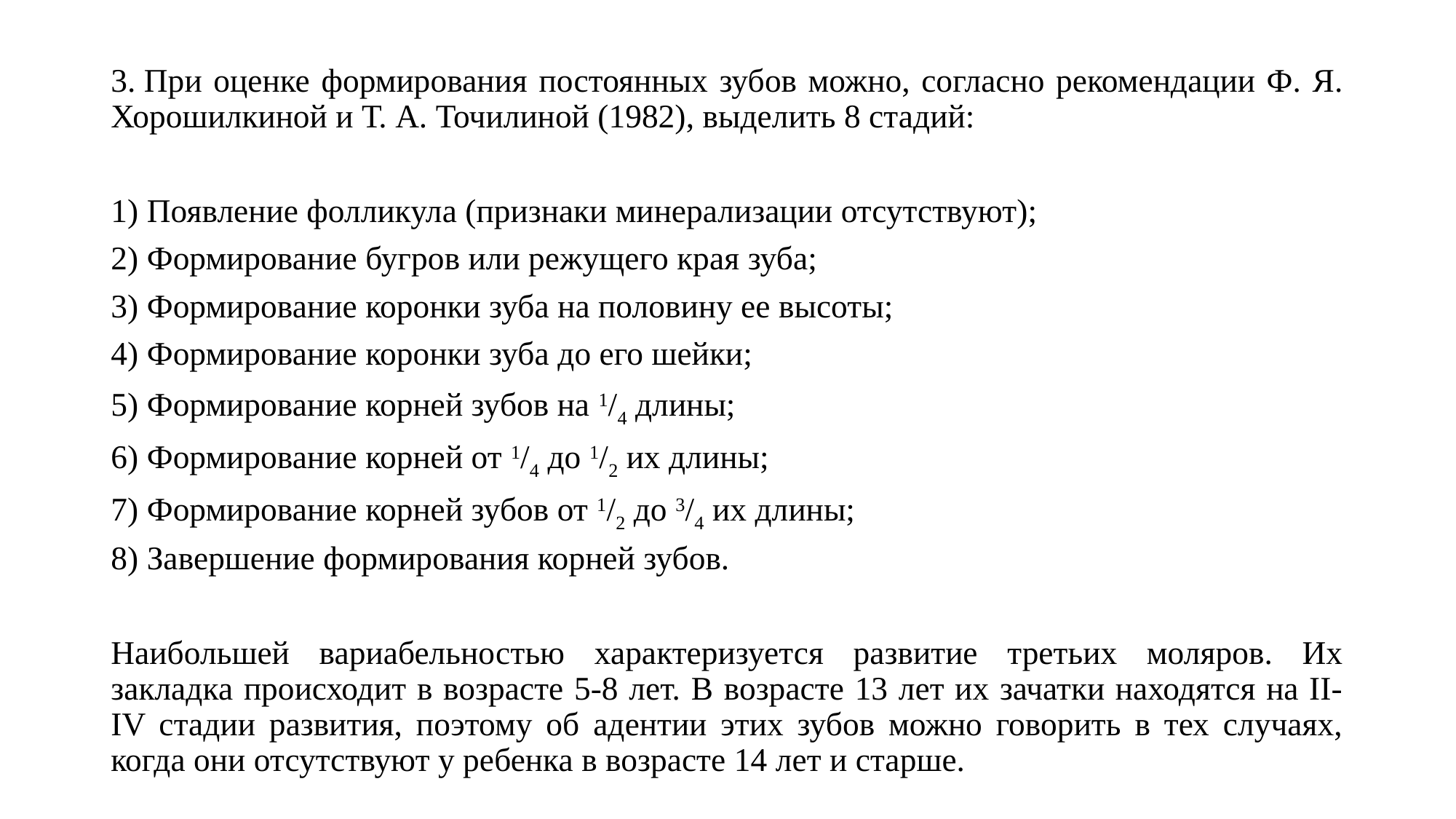

3. При оценке формирования постоянных зубов можно, согласно рекомендации Ф. Я. Хорошилкиной и Т. А. Точилиной (1982), выделить 8 стадий:

1) Появление фолликула (признаки минерализации отсутствуют);
2) Формирование бугров или режущего края зуба;
3) Формирование коронки зуба на половину ее высоты;
4) Формирование коронки зуба до его шейки;
5) Формирование корней зубов на 1/4 длины;
6) Формирование корней от 1/4 до 1/2 их длины;
7) Формирование корней зубов от 1/2 до 3/4 их длины;
8) Завершение формирования корней зубов.

Наибольшей вариабельностью характеризуется развитие третьих моляров. Их закладка происходит в возрасте 5-8 лет. В возрасте 13 лет их зачатки находятся на II-IV стадии развития, поэтому об адентии этих зубов можно говорить в тех случаях, когда они отсутствуют у ребенка в возрасте 14 лет и старше.